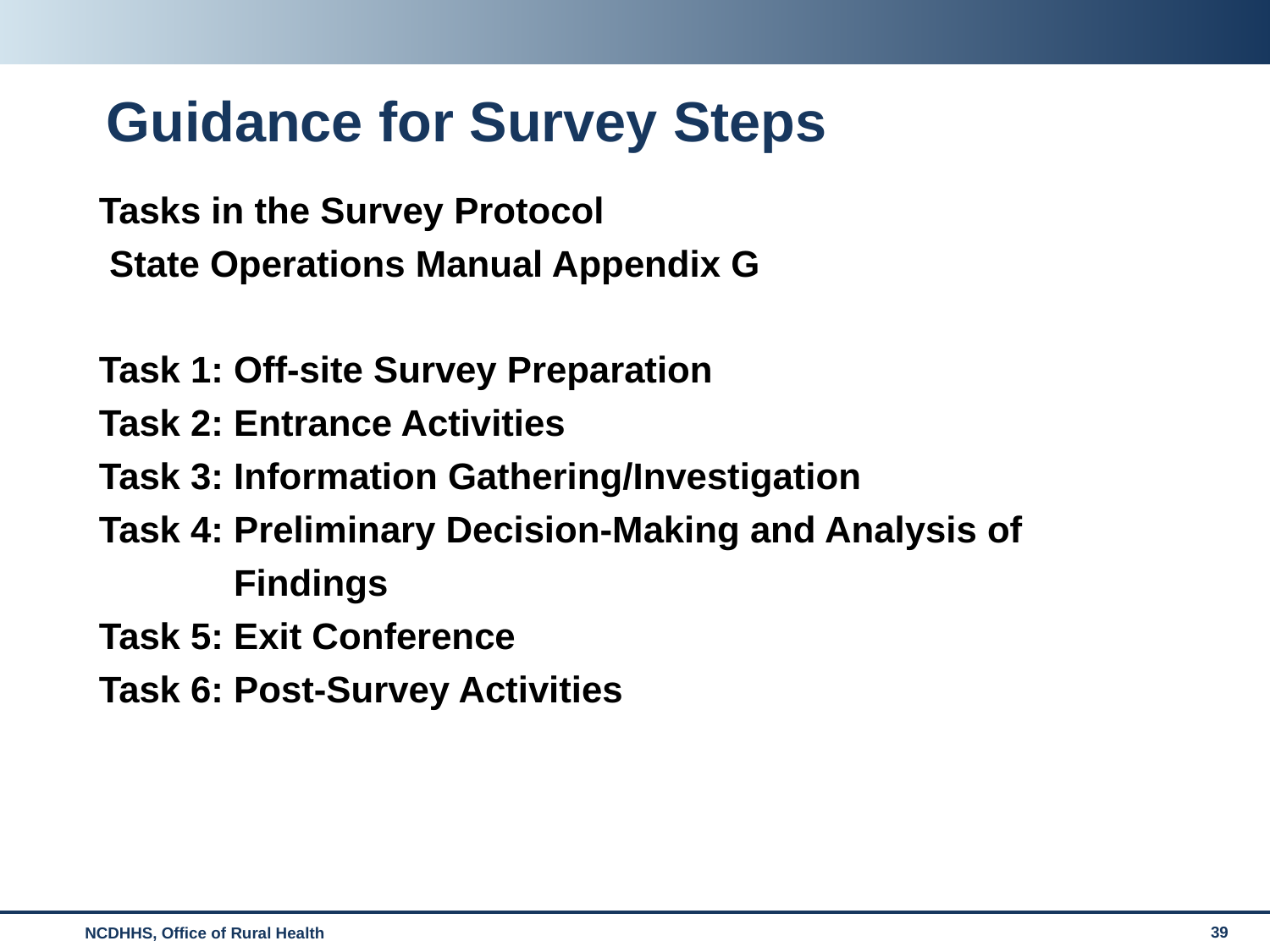

# Guidance for Survey Steps
Tasks in the Survey Protocol
 State Operations Manual Appendix G

Task 1: Off-site Survey Preparation
Task 2: Entrance Activities
Task 3: Information Gathering/Investigation
Task 4: Preliminary Decision-Making and Analysis of
             Findings
Task 5: Exit Conference
Task 6: Post-Survey Activities